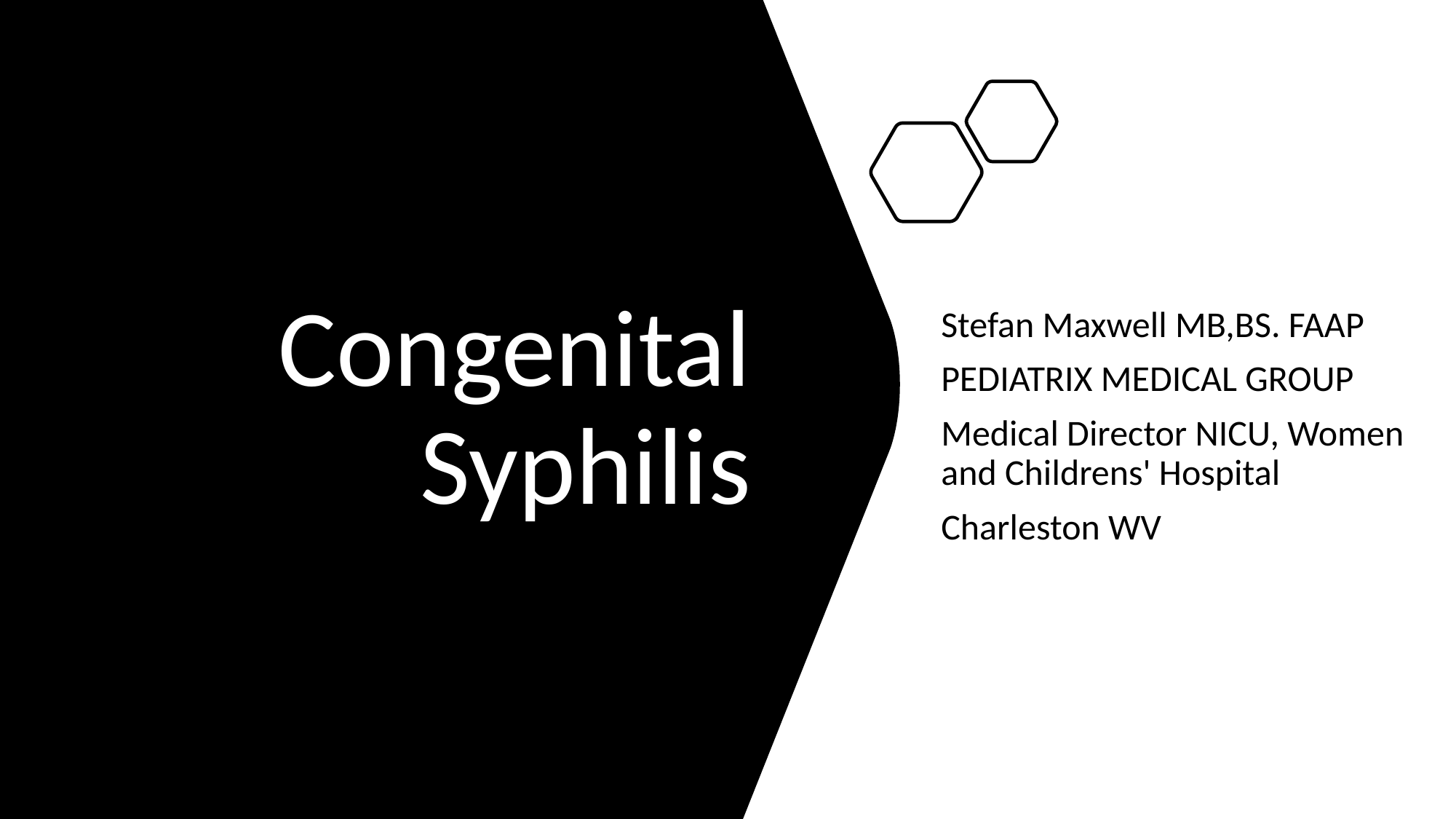

# Congenital Syphilis
Stefan Maxwell MB,BS. FAAP
PEDIATRIX MEDICAL GROUP
Medical Director NICU, Women and Childrens' Hospital
Charleston WV